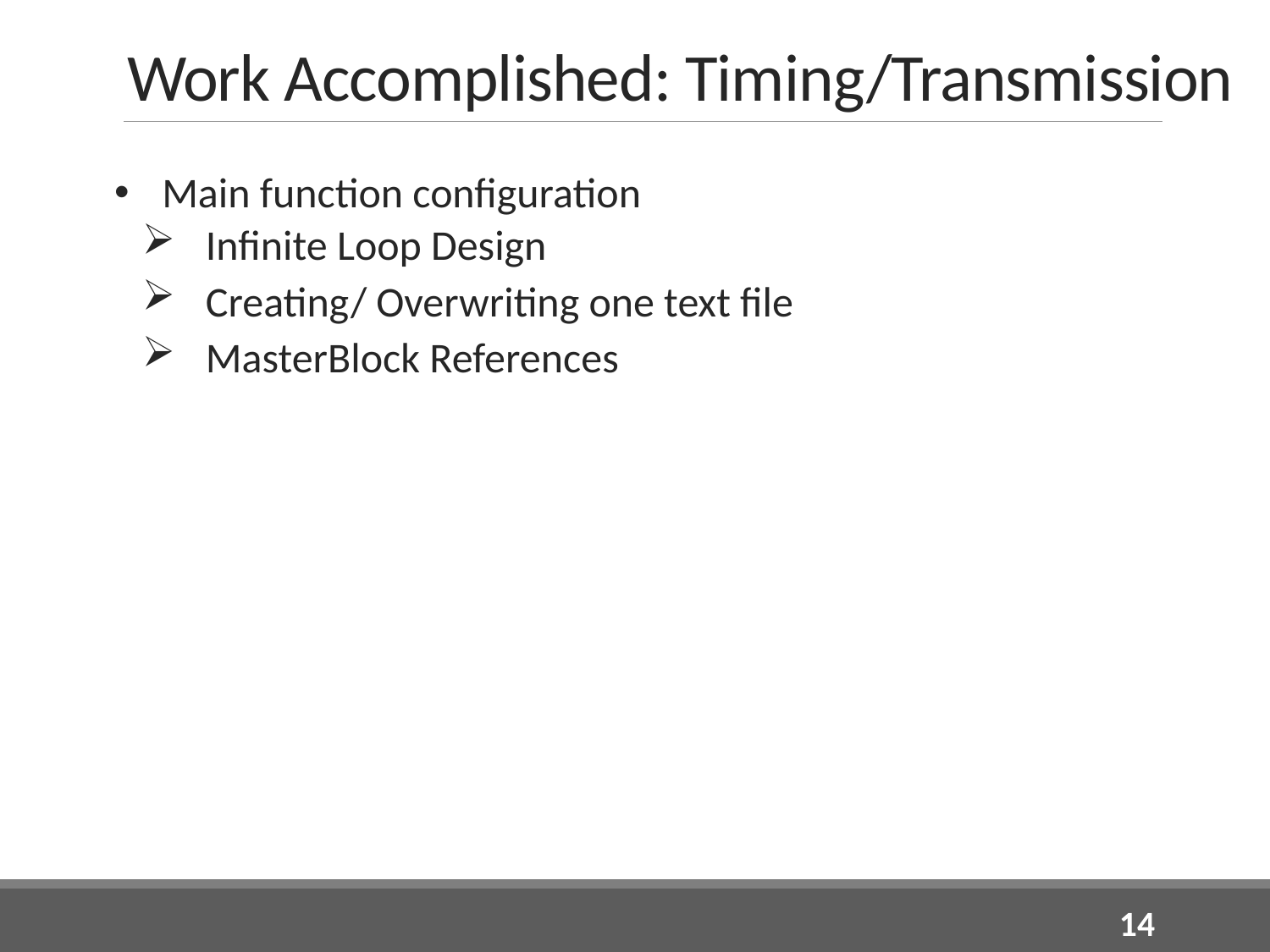

# Work Accomplished: Timing/Transmission
Main function configuration
Infinite Loop Design
Creating/ Overwriting one text file
MasterBlock References
14